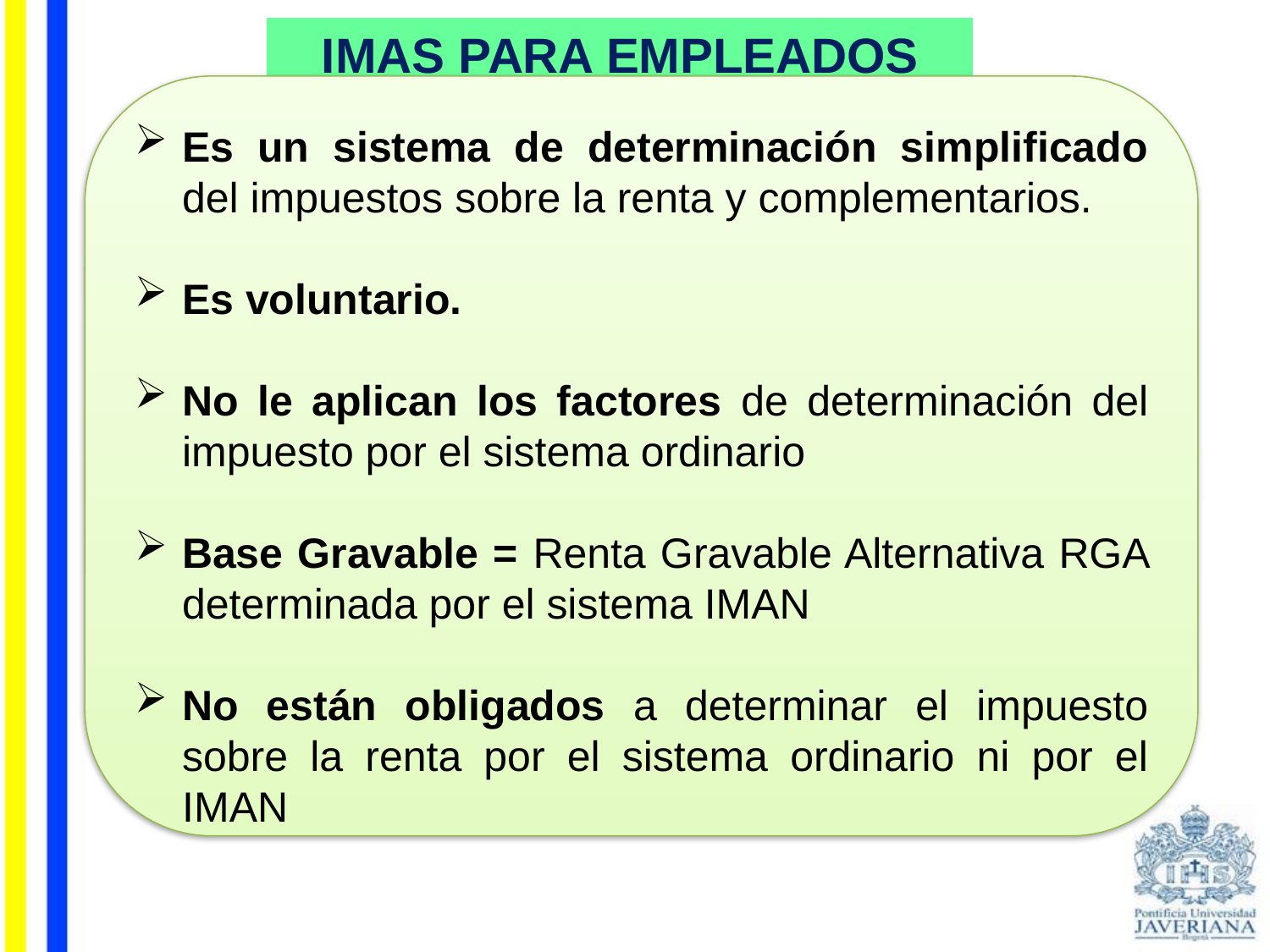

IMAS PARA EMPLEADOS
Es un sistema de determinación simplificado del impuestos sobre la renta y complementarios.

Es voluntario.

No le aplican los factores de determinación del impuesto por el sistema ordinario

Base Gravable = Renta Gravable Alternativa RGA determinada por el sistema IMAN

No están obligados a determinar el impuesto sobre la renta por el sistema ordinario ni por el IMAN